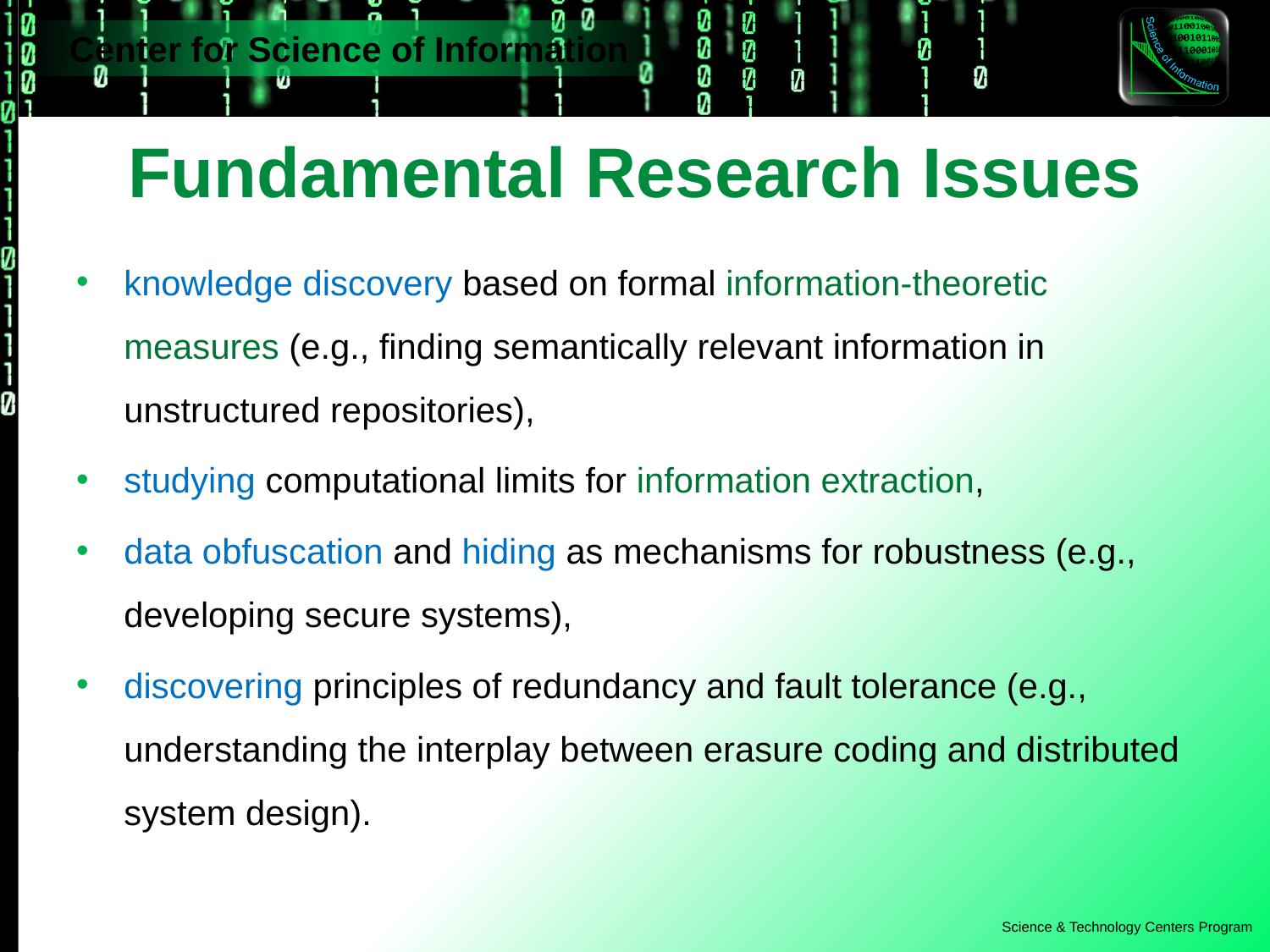

# Fundamental Research Issues
knowledge discovery based on formal information-theoretic measures (e.g., finding semantically relevant information in unstructured repositories),
studying computational limits for information extraction,
data obfuscation and hiding as mechanisms for robustness (e.g., developing secure systems),
discovering principles of redundancy and fault tolerance (e.g., understanding the interplay between erasure coding and distributed system design).